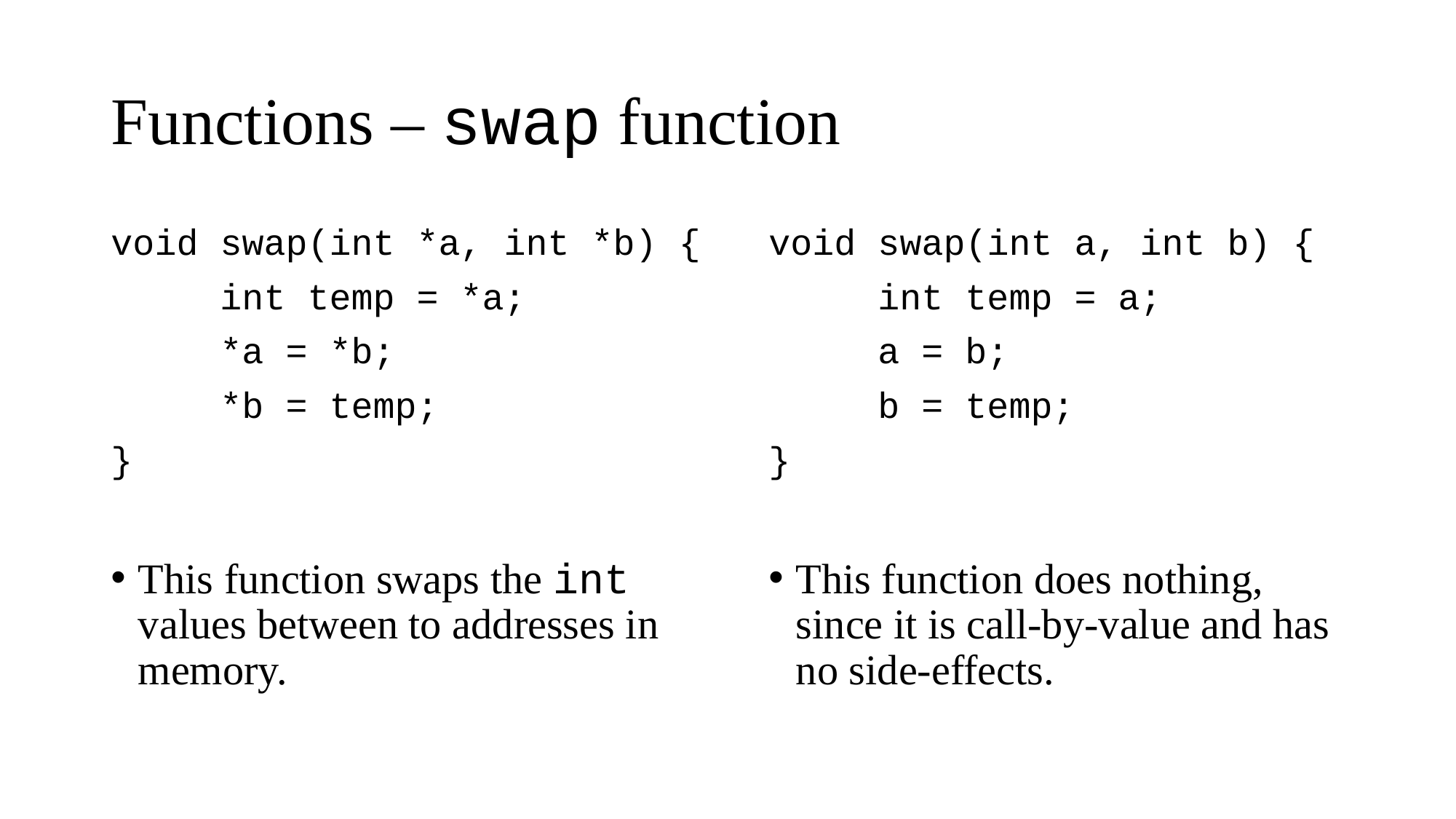

# Functions – swap function
void swap(int *a, int *b) {
	int temp = *a;
	*a = *b;
	*b = temp;
}

This function swaps the int values between to addresses in memory.
void swap(int a, int b) {
	int temp = a;
	a = b;
	b = temp;
}

This function does nothing, since it is call-by-value and has no side-effects.